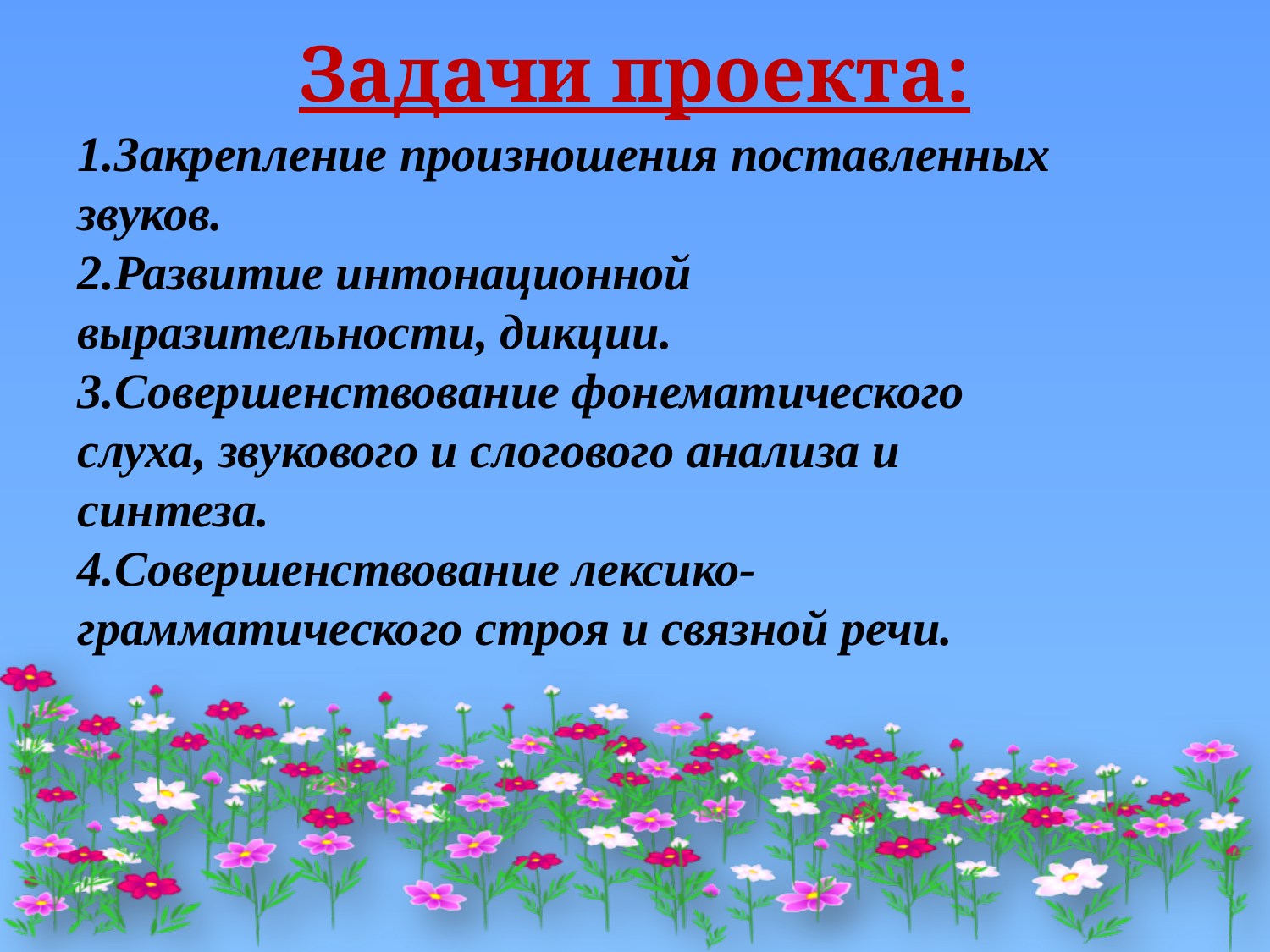

# Задачи проекта:
1.Закрепление произношения поставленных звуков.
2.Развитие интонационной  выразительности, дикции.
3.Совершенствование фонематического слуха, звукового и слогового анализа и синтеза.
4.Совершенствование лексико-грамматического строя и связной речи.